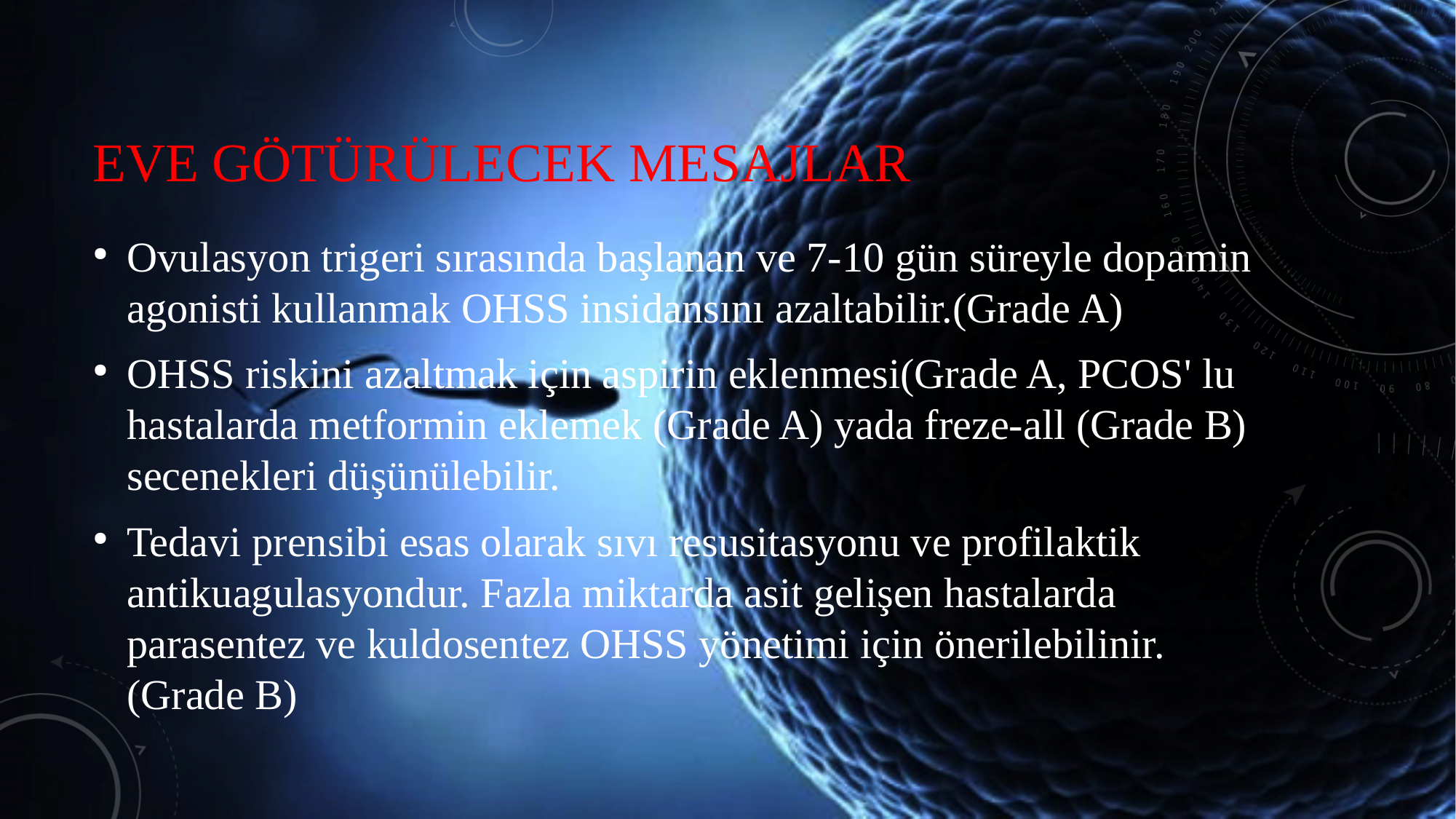

Eve götürülecek mesajlar
Ovulasyon trigeri sırasında başlanan ve 7-10 gün süreyle dopamin agonisti kullanmak OHSS insidansını azaltabilir.(Grade A)
OHSS riskini azaltmak için aspirin eklenmesi(Grade A, PCOS' lu hastalarda metformin eklemek (Grade A) yada freze-all (Grade B) secenekleri düşünülebilir.
Tedavi prensibi esas olarak sıvı resusitasyonu ve profilaktik antikuagulasyondur. Fazla miktarda asit gelişen hastalarda parasentez ve kuldosentez OHSS yönetimi için önerilebilinir. (Grade B)